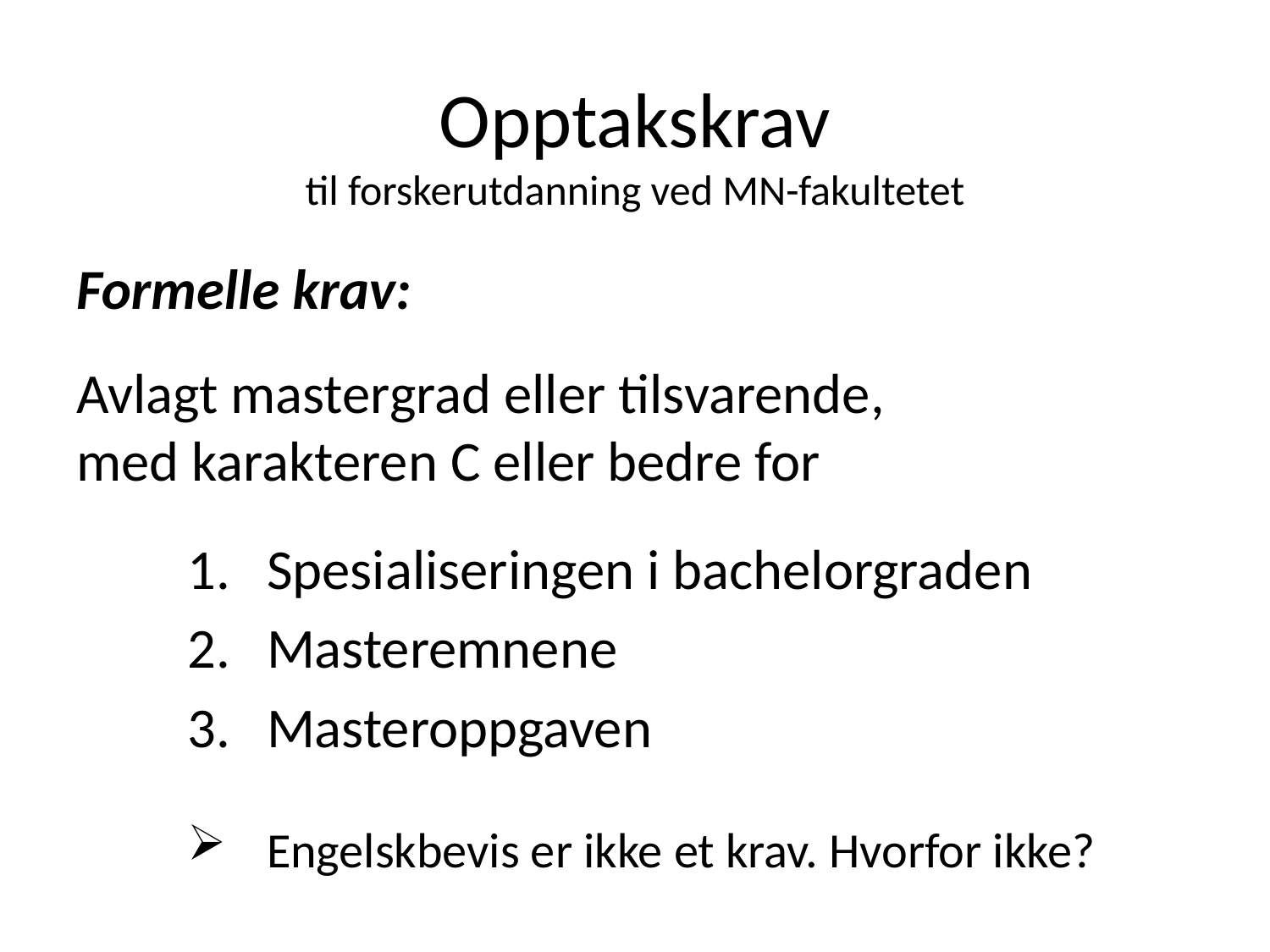

# Opptakskrav til forskerutdanning ved MN-fakultetet
Formelle krav:
Avlagt mastergrad eller tilsvarende,
med karakteren C eller bedre for

Spesialiseringen i bachelorgraden
Masteremnene
Masteroppgaven

Engelskbevis er ikke et krav. Hvorfor ikke?